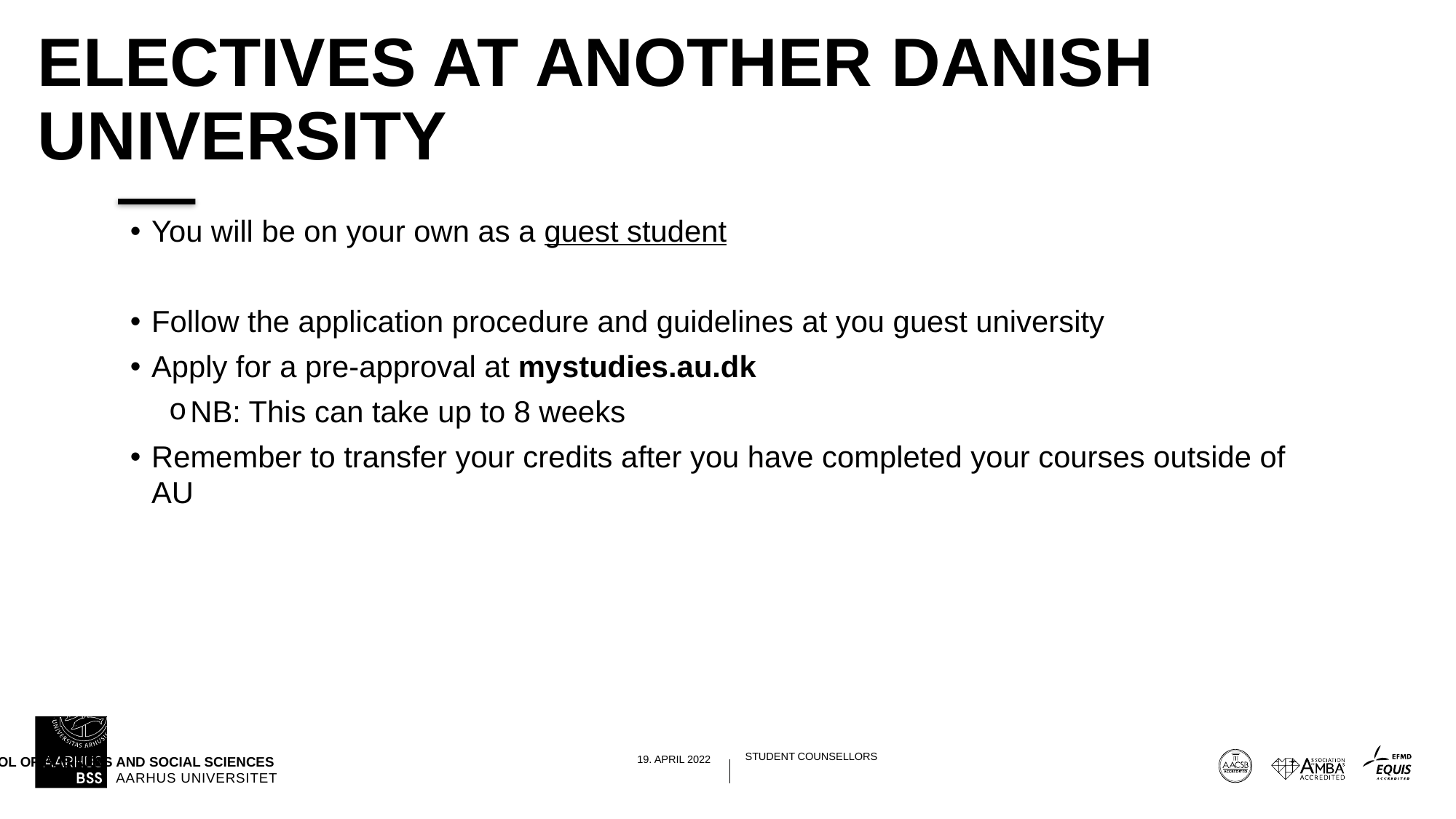

# Electives at another Danish University
You will be on your own as a guest student

Follow the application procedure and guidelines at you guest university
Apply for a pre-approval at mystudies.au.dk
NB: This can take up to 8 weeks
Remember to transfer your credits after you have completed your courses outside of AU

20-04-202212-08-2020